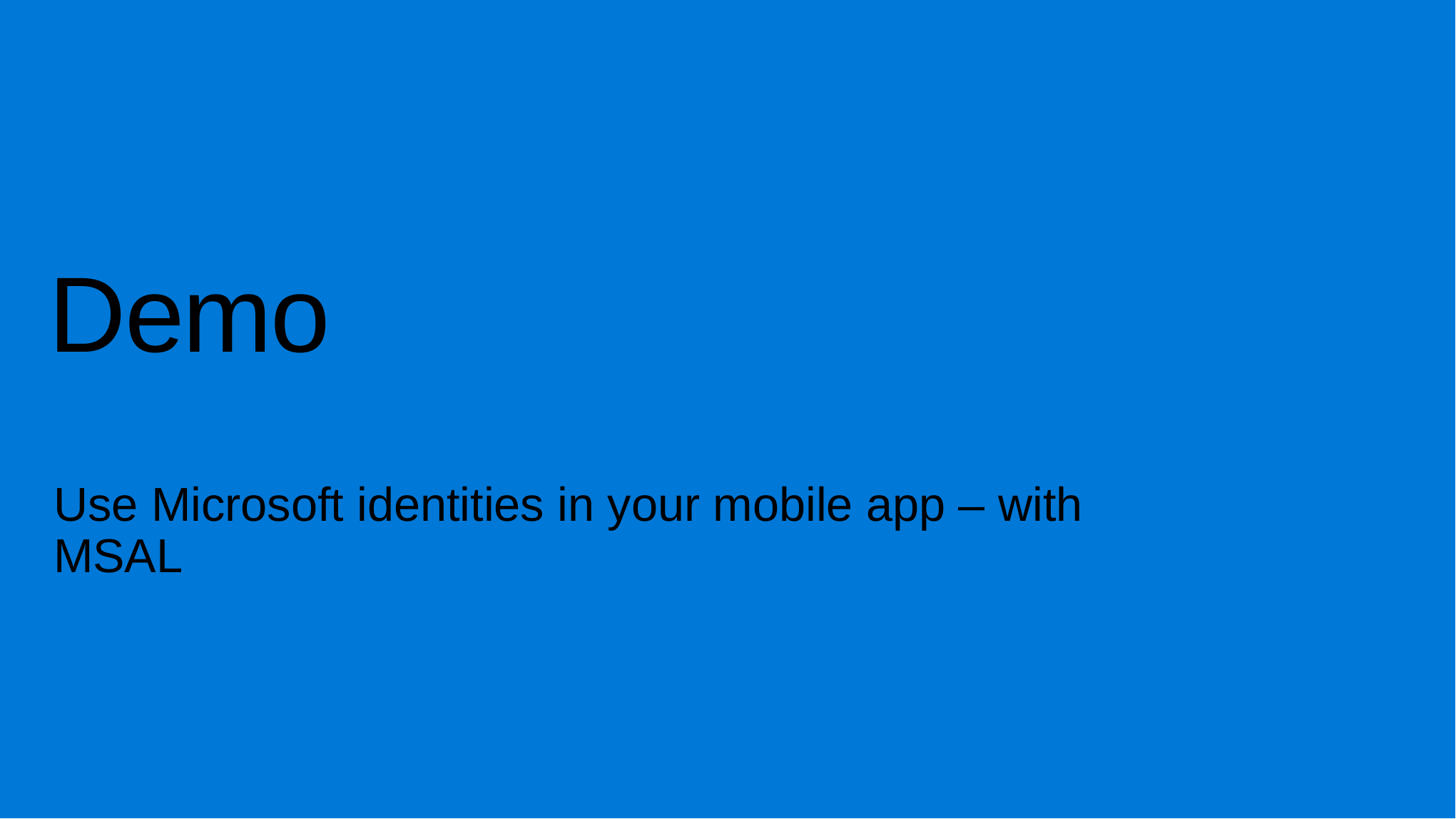

# Demo
Use Microsoft identities in your mobile app – with MSAL